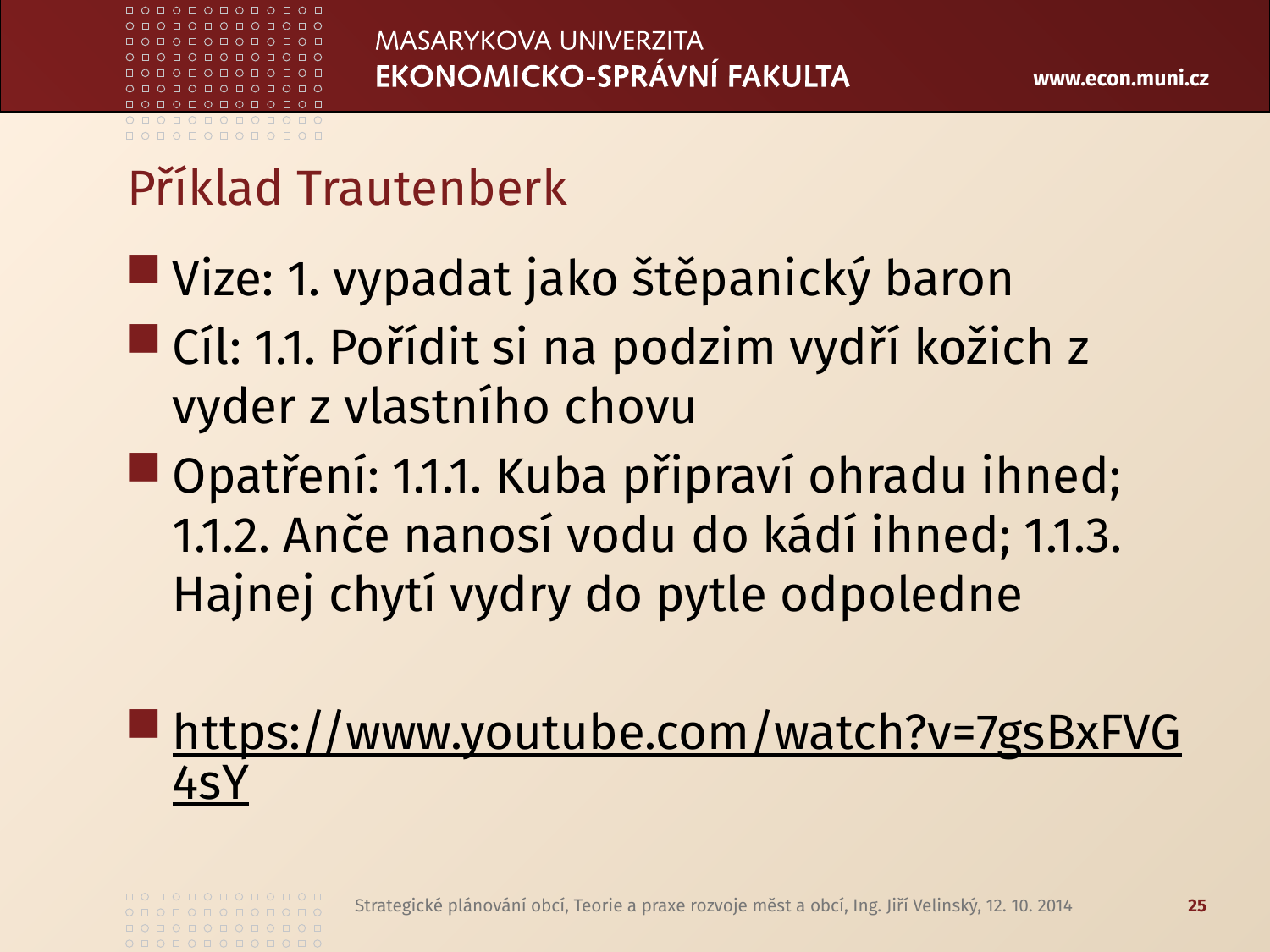

# Příklad Trautenberk
Vize: 1. vypadat jako štěpanický baron
Cíl: 1.1. Pořídit si na podzim vydří kožich z vyder z vlastního chovu
Opatření: 1.1.1. Kuba připraví ohradu ihned; 1.1.2. Anče nanosí vodu do kádí ihned; 1.1.3. Hajnej chytí vydry do pytle odpoledne

https://www.youtube.com/watch?v=7gsBxFVG4sY
Strategické plánování obcí, Teorie a praxe rozvoje měst a obcí, Ing. Jiří Velinský, 12. 10. 2014
25